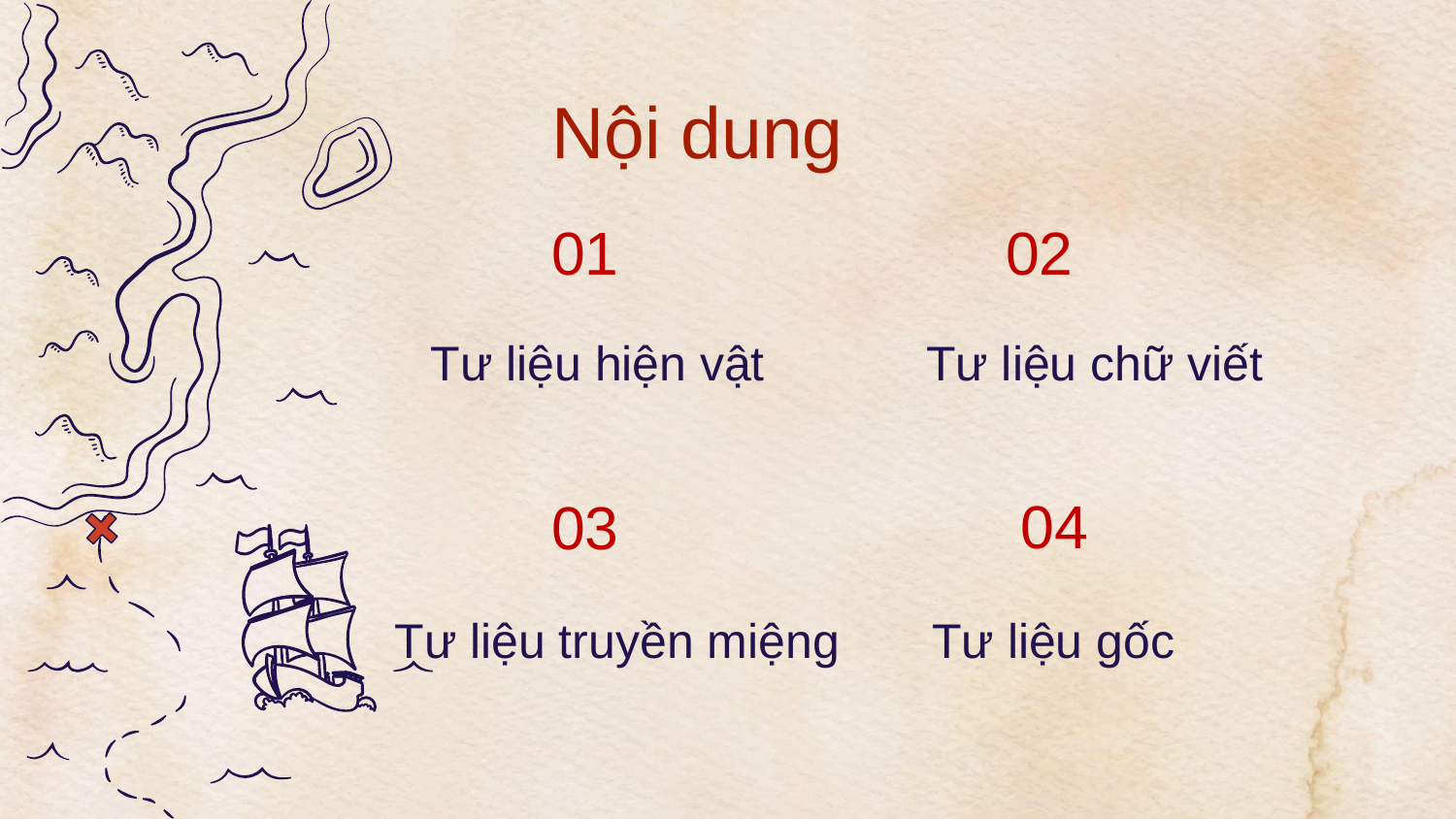

# Nội dung

01
02

Tư liệu hiện vật
Tư liệu chữ viết

04
03

Tư liệu truyền miệng
Tư liệu gốc